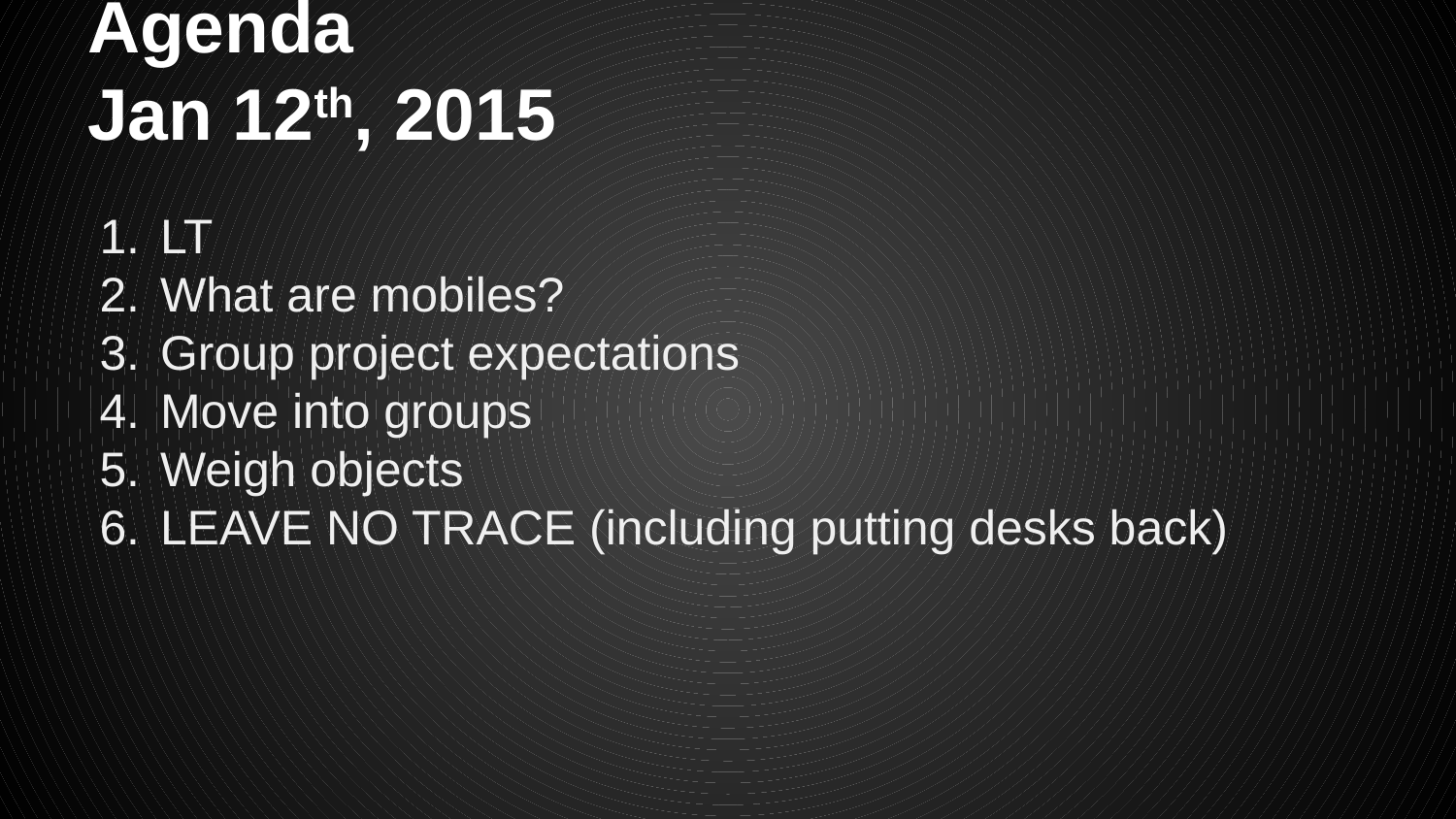

# Agenda							Jan 12th, 2015
LT
What are mobiles?
Group project expectations
Move into groups
Weigh objects
LEAVE NO TRACE (including putting desks back)